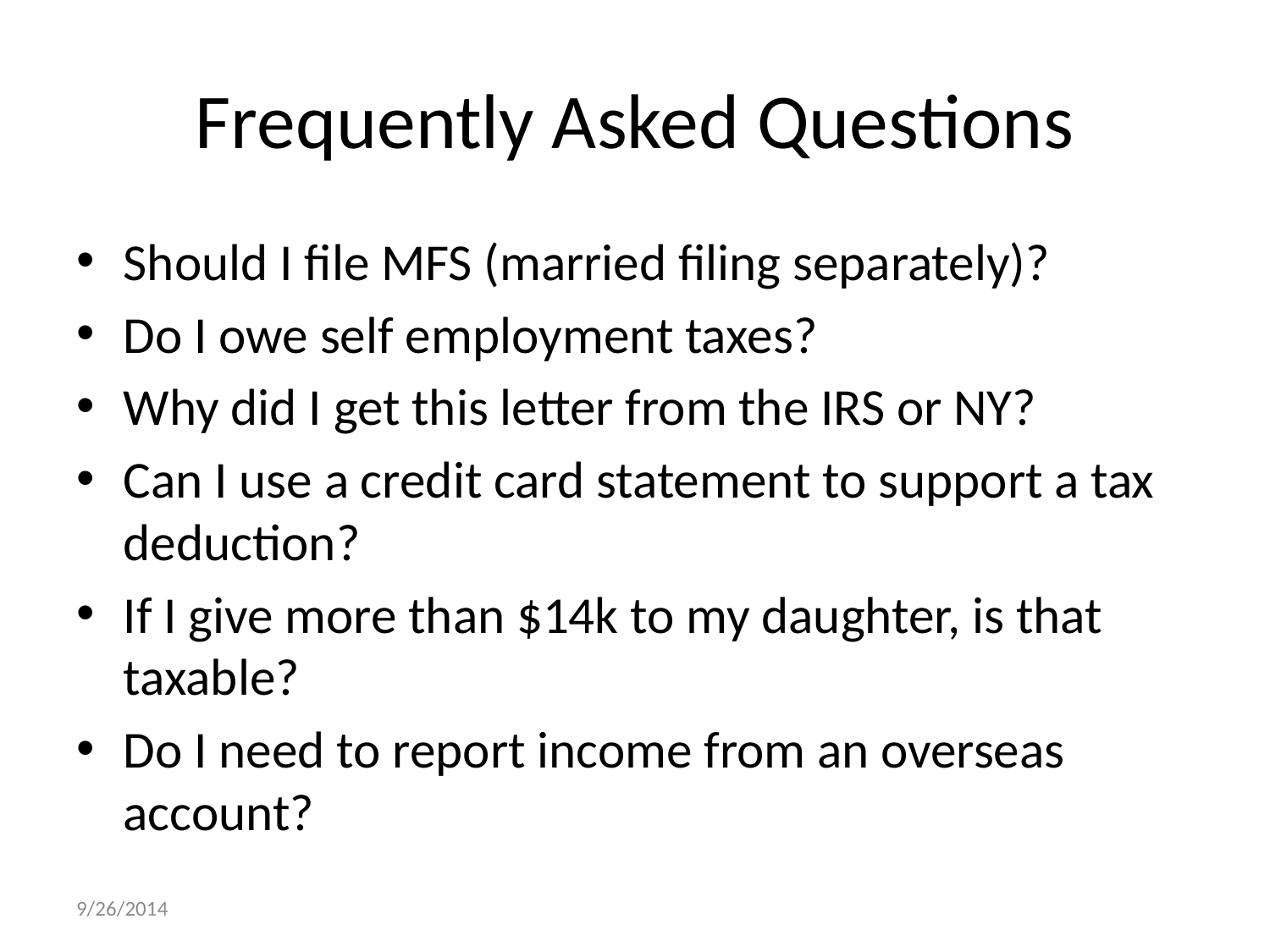

# Frequently Asked Questions
Should I file MFS (married filing separately)?
Do I owe self employment taxes?
Why did I get this letter from the IRS or NY?
Can I use a credit card statement to support a tax deduction?
If I give more than $14k to my daughter, is that taxable?
Do I need to report income from an overseas account?
9/26/2014